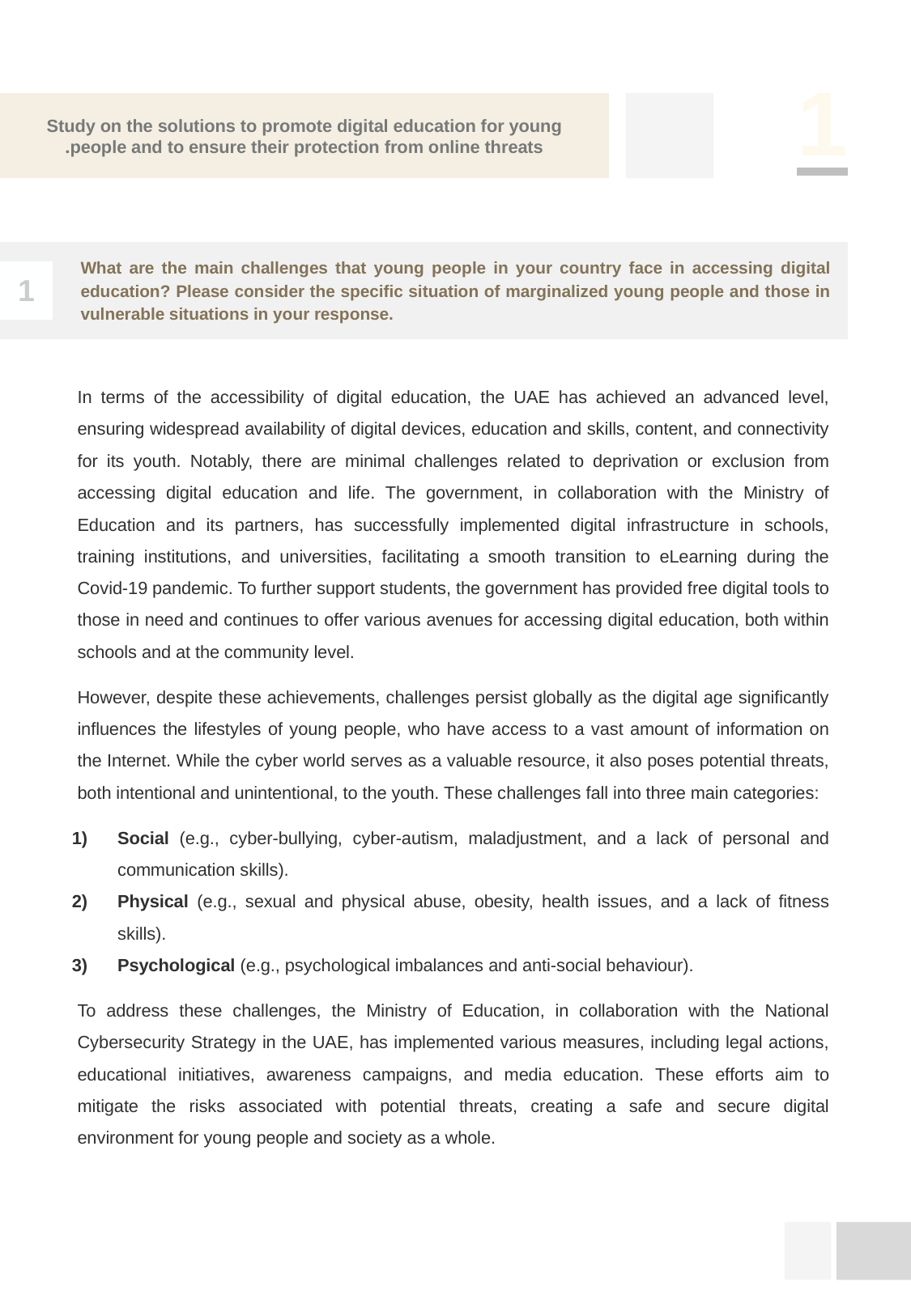

1

Study on the solutions to promote digital education for young people and to ensure their protection from online threats.

What are the main challenges that young people in your country face in accessing digital education? Please consider the specific situation of marginalized young people and those in vulnerable situations in your response.
1
In terms of the accessibility of digital education, the UAE has achieved an advanced level, ensuring widespread availability of digital devices, education and skills, content, and connectivity for its youth. Notably, there are minimal challenges related to deprivation or exclusion from accessing digital education and life. The government, in collaboration with the Ministry of Education and its partners, has successfully implemented digital infrastructure in schools, training institutions, and universities, facilitating a smooth transition to eLearning during the Covid-19 pandemic. To further support students, the government has provided free digital tools to those in need and continues to offer various avenues for accessing digital education, both within schools and at the community level.
However, despite these achievements, challenges persist globally as the digital age significantly influences the lifestyles of young people, who have access to a vast amount of information on the Internet. While the cyber world serves as a valuable resource, it also poses potential threats, both intentional and unintentional, to the youth. These challenges fall into three main categories:
Social (e.g., cyber-bullying, cyber-autism, maladjustment, and a lack of personal and communication skills).
Physical (e.g., sexual and physical abuse, obesity, health issues, and a lack of fitness skills).
Psychological (e.g., psychological imbalances and anti-social behaviour).
To address these challenges, the Ministry of Education, in collaboration with the National Cybersecurity Strategy in the UAE, has implemented various measures, including legal actions, educational initiatives, awareness campaigns, and media education. These efforts aim to mitigate the risks associated with potential threats, creating a safe and secure digital environment for young people and society as a whole.